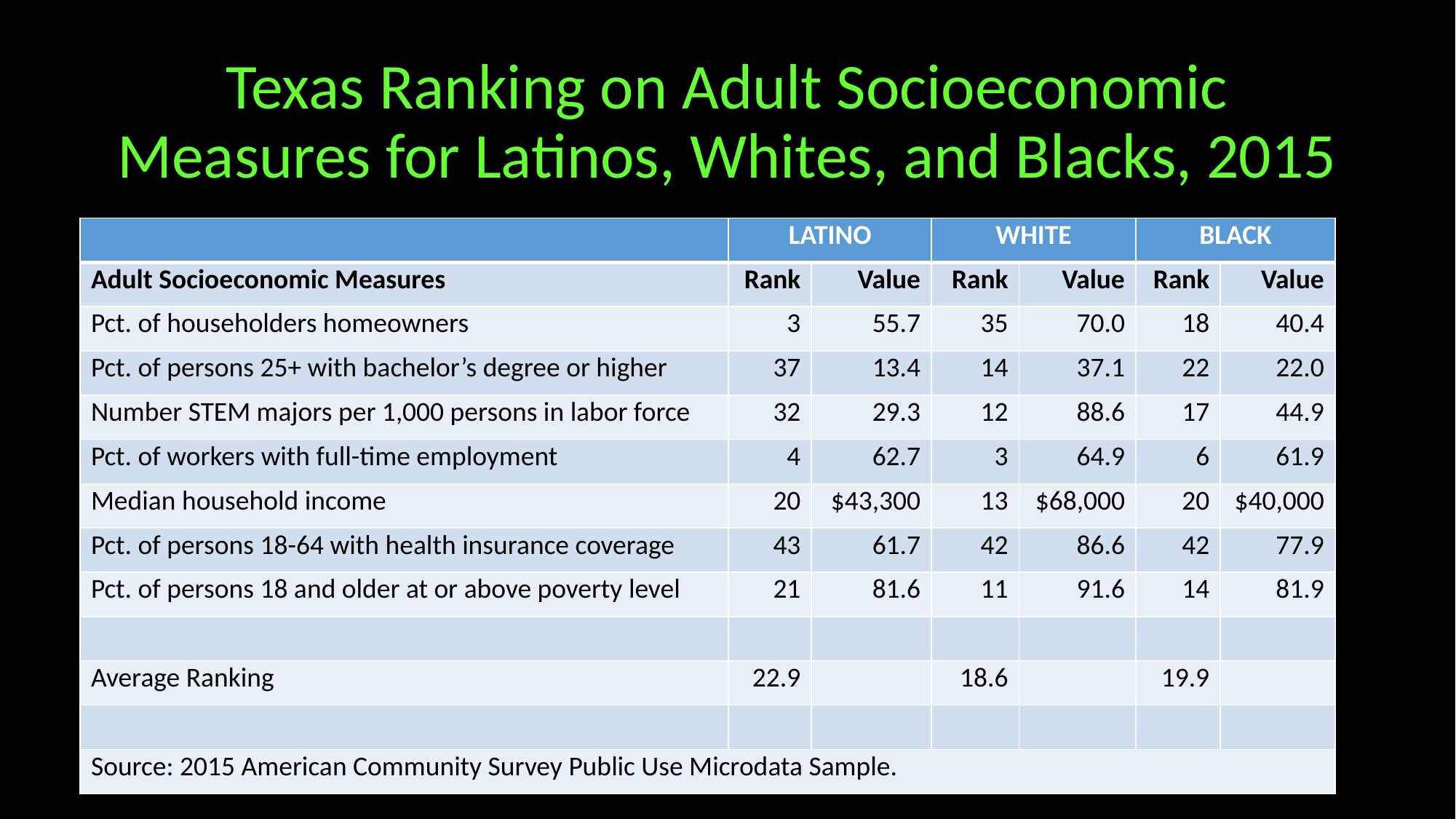

# Texas Ranking on Adult Socioeconomic Measures for Latinos, Whites, and Blacks, 2015
|  | LATINO |  | WHITE |  | BLACK |  |
| --- | --- | --- | --- | --- | --- | --- |
| Adult Socioeconomic Measures | Rank | Value | Rank | Value | Rank | Value |
| Pct. of householders homeowners | 3 | 55.7 | 35 | 70.0 | 18 | 40.4 |
| Pct. of persons 25+ with bachelor’s degree or higher | 37 | 13.4 | 14 | 37.1 | 22 | 22.0 |
| Number STEM majors per 1,000 persons in labor force | 32 | 29.3 | 12 | 88.6 | 17 | 44.9 |
| Pct. of workers with full-time employment | 4 | 62.7 | 3 | 64.9 | 6 | 61.9 |
| Median household income | 20 | $43,300 | 13 | $68,000 | 20 | $40,000 |
| Pct. of persons 18-64 with health insurance coverage | 43 | 61.7 | 42 | 86.6 | 42 | 77.9 |
| Pct. of persons 18 and older at or above poverty level | 21 | 81.6 | 11 | 91.6 | 14 | 81.9 |
|  |  |  |  |  |  |  |
| Average Ranking | 22.9 |  | 18.6 |  | 19.9 |  |
|  |  |  |  |  |  |  |
| Source: 2015 American Community Survey Public Use Microdata Sample. |  |  |  |  |  |  |